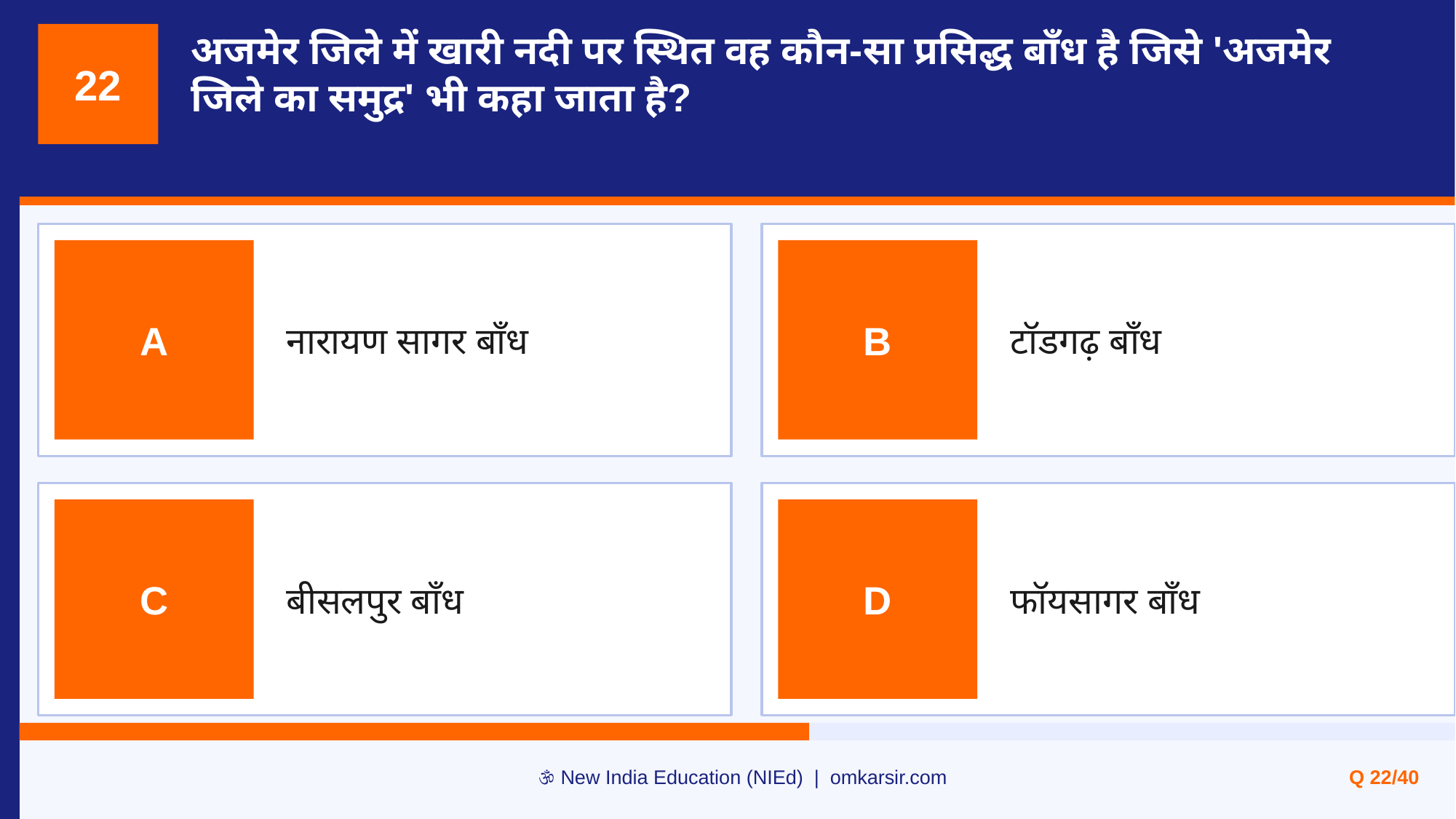

अजमेर जिले में खारी नदी पर स्थित वह कौन-सा प्रसिद्ध बाँध है जिसे 'अजमेर जिले का समुद्र' भी कहा जाता है?
22

नारायण सागर बाँध
टॉडगढ़ बाँध
A
B

बीसलपुर बाँध
फॉयसागर बाँध
C
D

🕉️ New India Education (NIEd)  |  omkarsir.com
Q 22/40